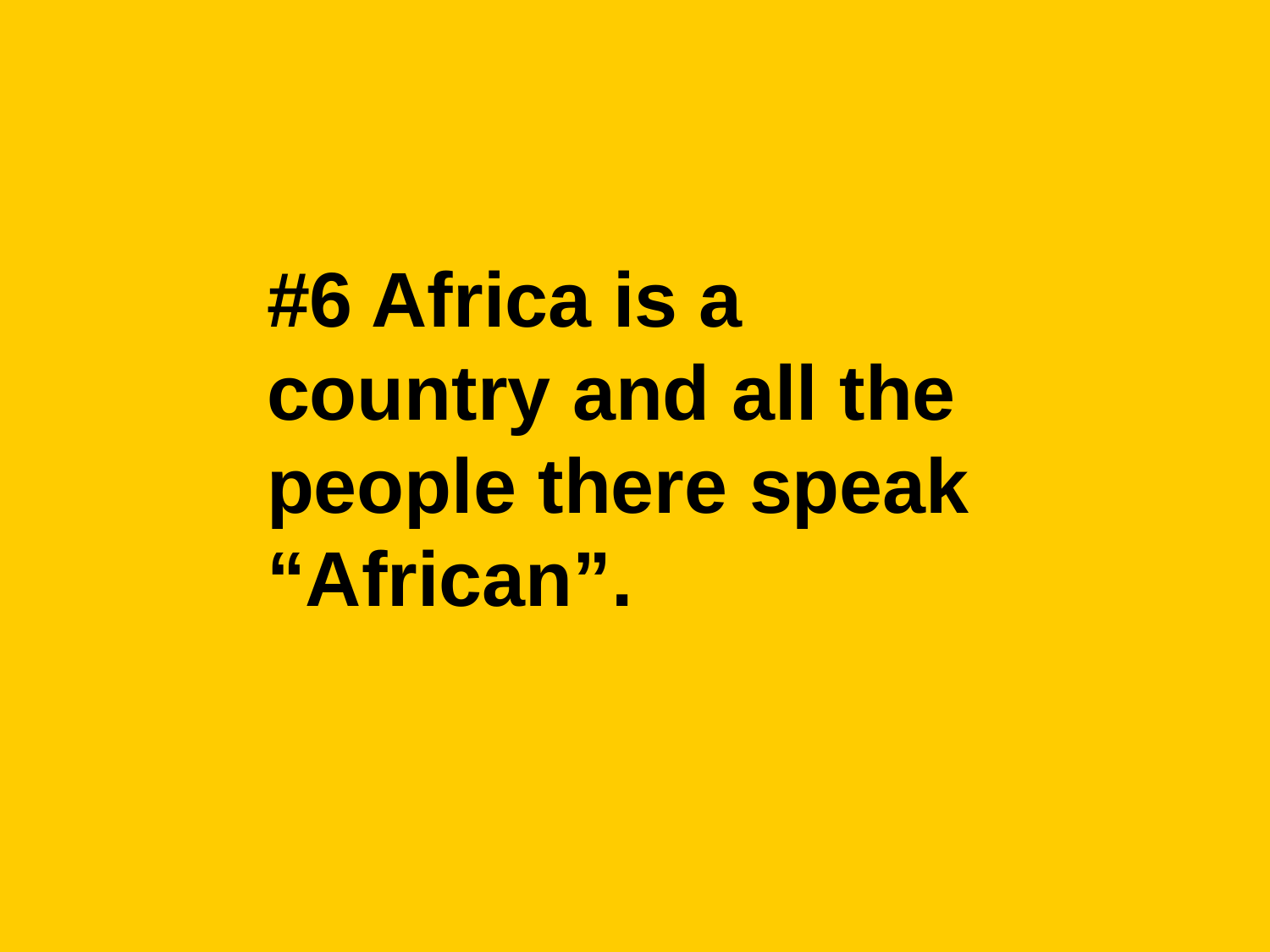

#6 Africa is a country and all the people there speak “African”.